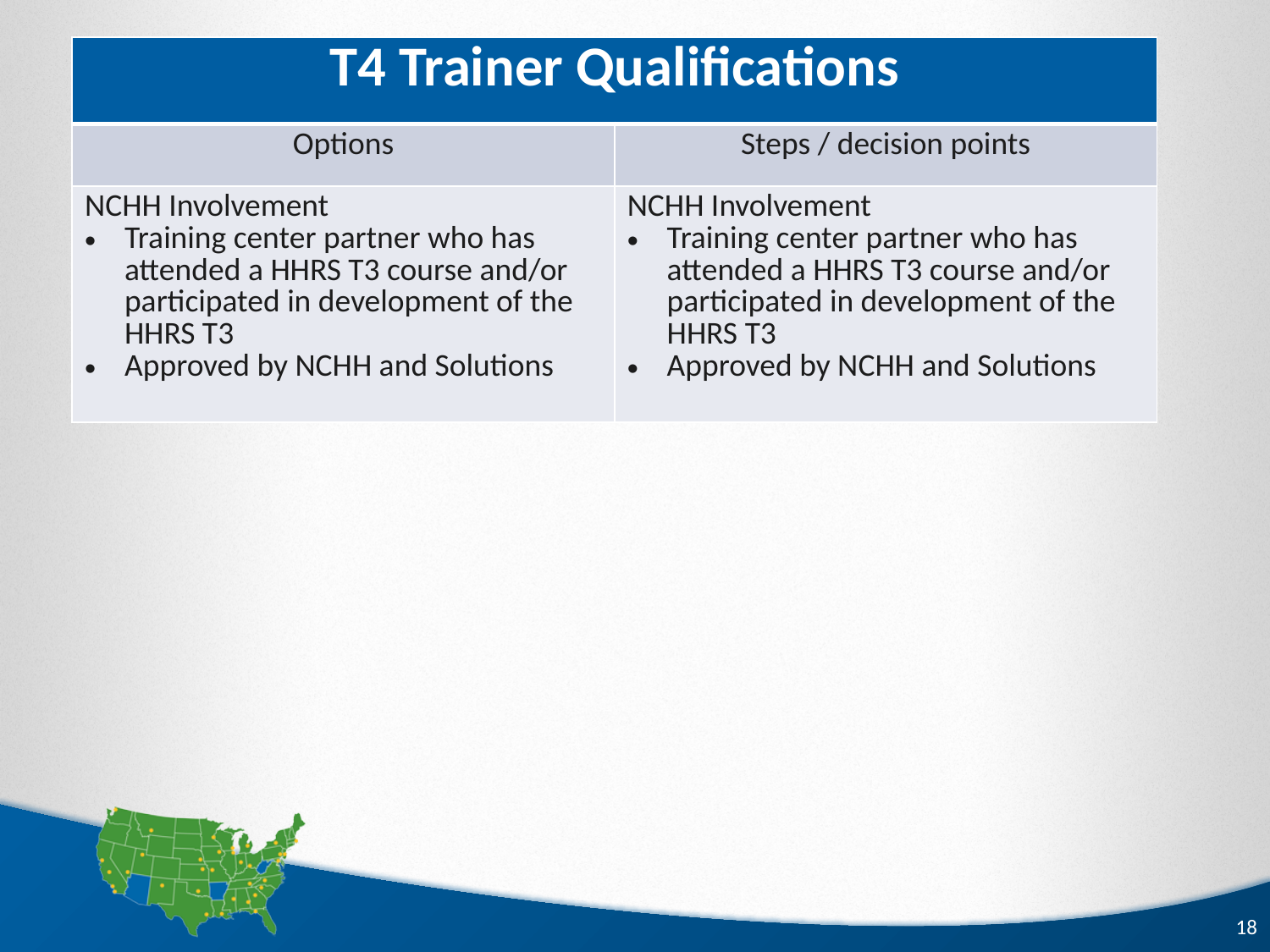

| T4 Trainer Qualifications |  |
| --- | --- |
| Options | Steps / decision points |
| NCHH Involvement Training center partner who has attended a HHRS T3 course and/or participated in development of the HHRS T3 Approved by NCHH and Solutions | NCHH Involvement Training center partner who has attended a HHRS T3 course and/or participated in development of the HHRS T3 Approved by NCHH and Solutions |
18